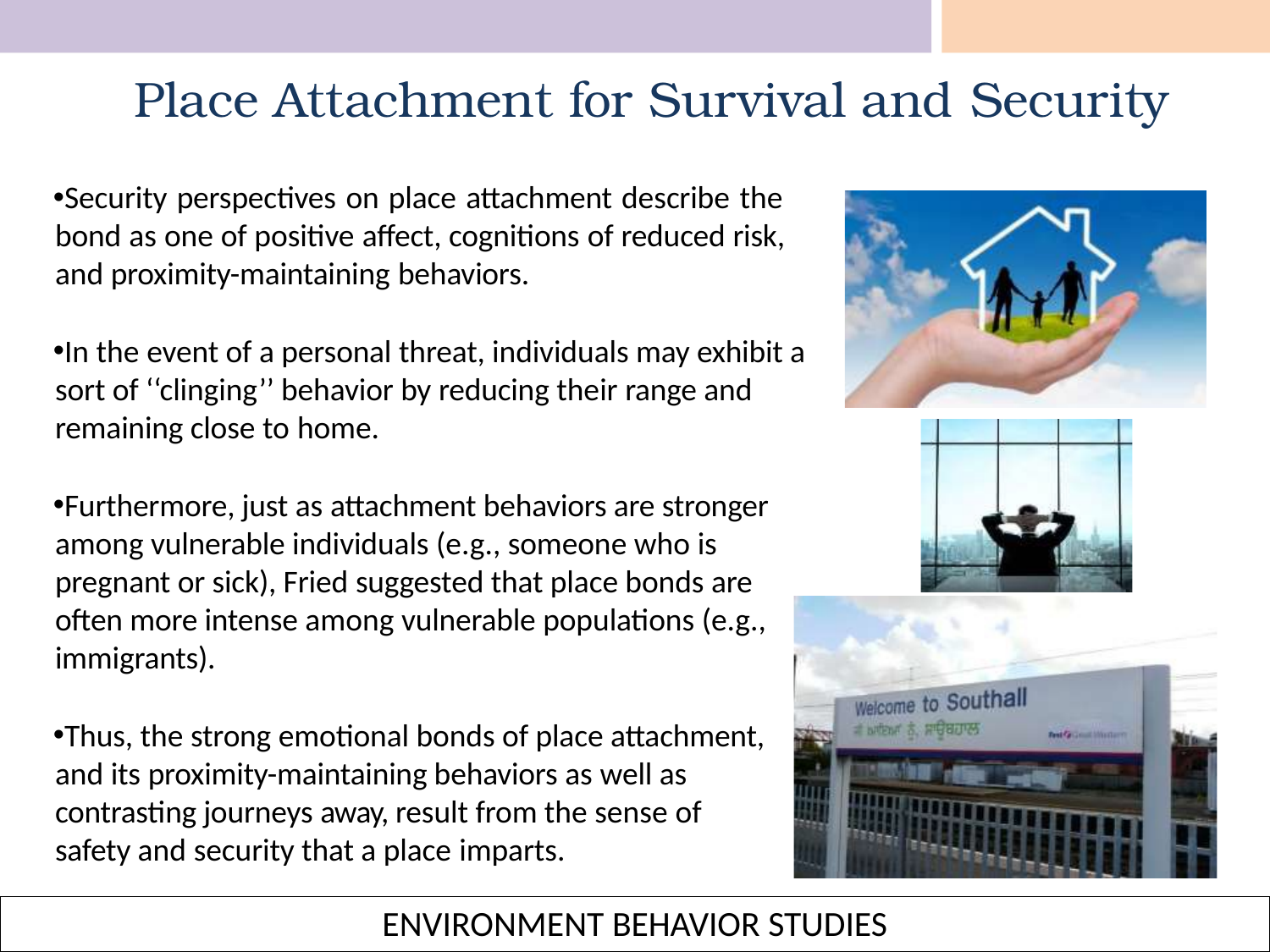

# Place Attachment for Survival and Security
Security perspectives on place attachment describe the  bond as one of positive affect, cognitions of reduced risk,  and proximity-maintaining behaviors.

In the event of a personal threat, individuals may exhibit a  sort of ‘‘clinging’’ behavior by reducing their range and  remaining close to home.

Furthermore, just as attachment behaviors are stronger  among vulnerable individuals (e.g., someone who is  pregnant or sick), Fried suggested that place bonds are  often more intense among vulnerable populations (e.g.,  immigrants).

Thus, the strong emotional bonds of place attachment,  and its proximity-maintaining behaviors as well as  contrasting journeys away, result from the sense of  safety and security that a place imparts.

ENVIRONMENT BEHAVIOR STUDIES